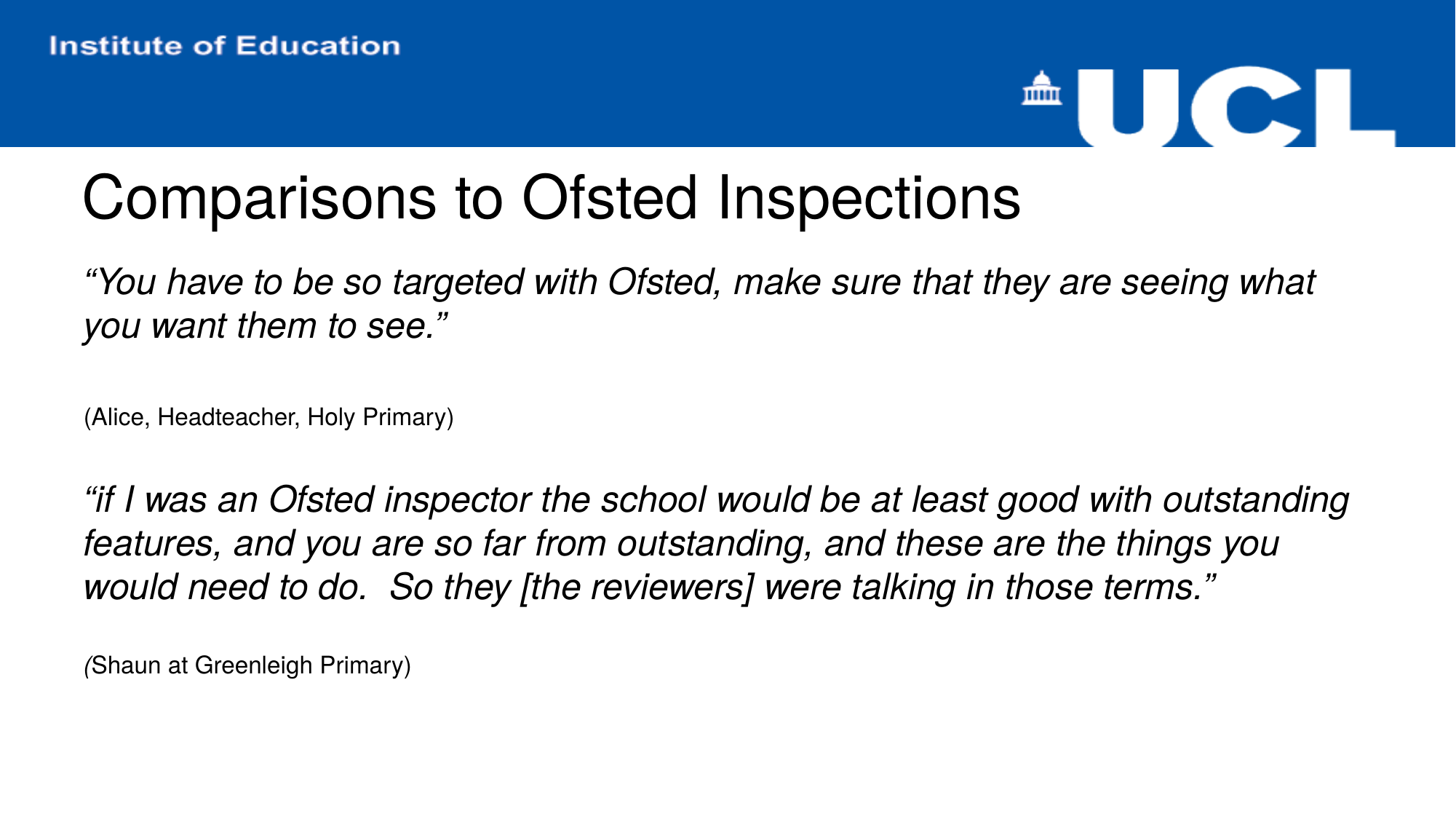

# Comparisons to Ofsted Inspections
“You have to be so targeted with Ofsted, make sure that they are seeing what you want them to see.”

(Alice, Headteacher, Holy Primary)

“if I was an Ofsted inspector the school would be at least good with outstanding features, and you are so far from outstanding, and these are the things you would need to do.  So they [the reviewers] were talking in those terms.”

(Shaun at Greenleigh Primary)